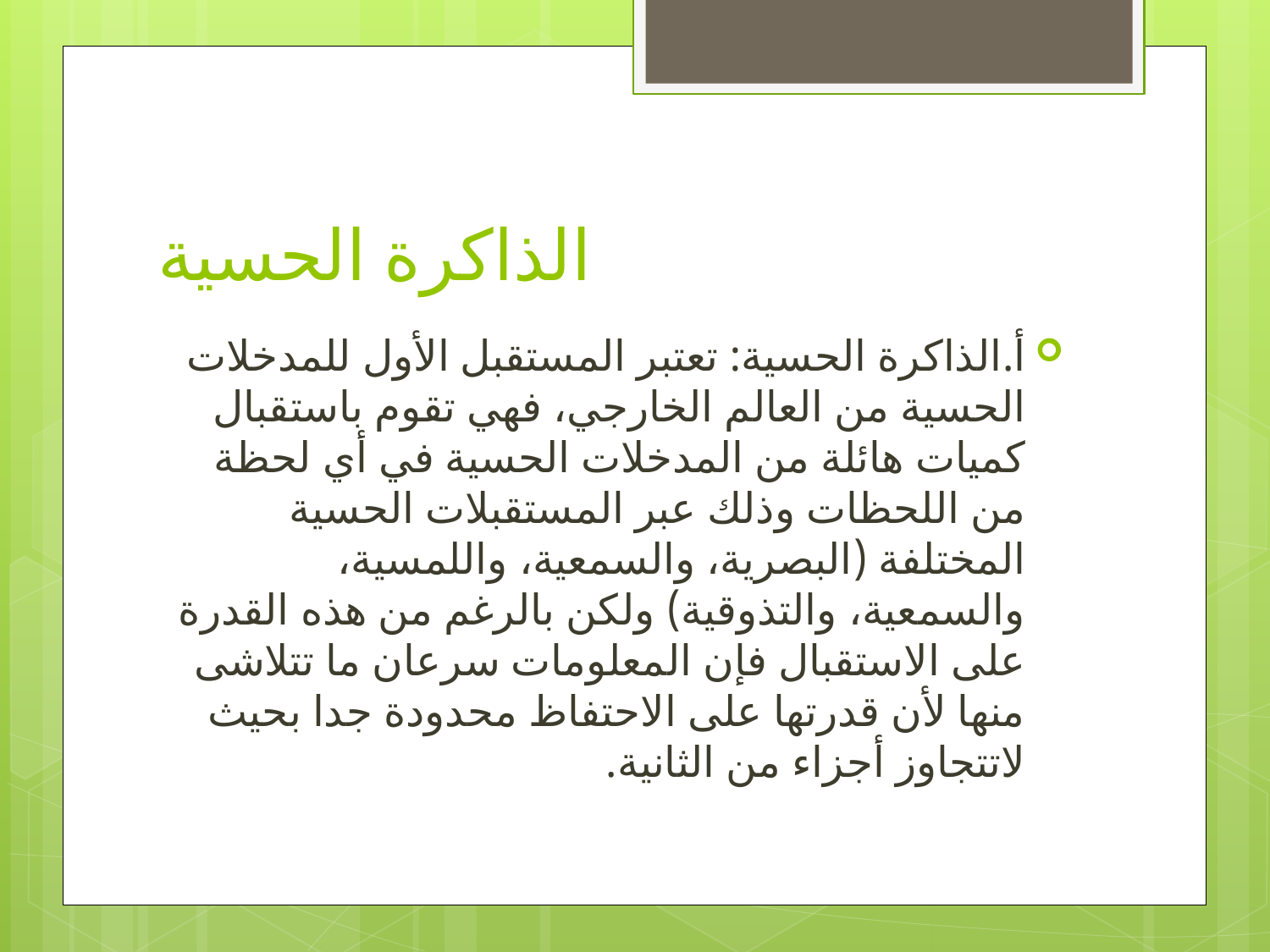

# الذاكرة الحسية
‌أ.	الذاكرة الحسية: تعتبر المستقبل الأول للمدخلات الحسية من العالم الخارجي، فهي تقوم باستقبال كميات هائلة من المدخلات الحسية في أي لحظة من اللحظات وذلك عبر المستقبلات الحسية المختلفة (البصرية، والسمعية، واللمسية، والسمعية، والتذوقية) ولكن بالرغم من هذه القدرة على الاستقبال فإن المعلومات سرعان ما تتلاشى منها لأن قدرتها على الاحتفاظ محدودة جدا بحيث لاتتجاوز أجزاء من الثانية.